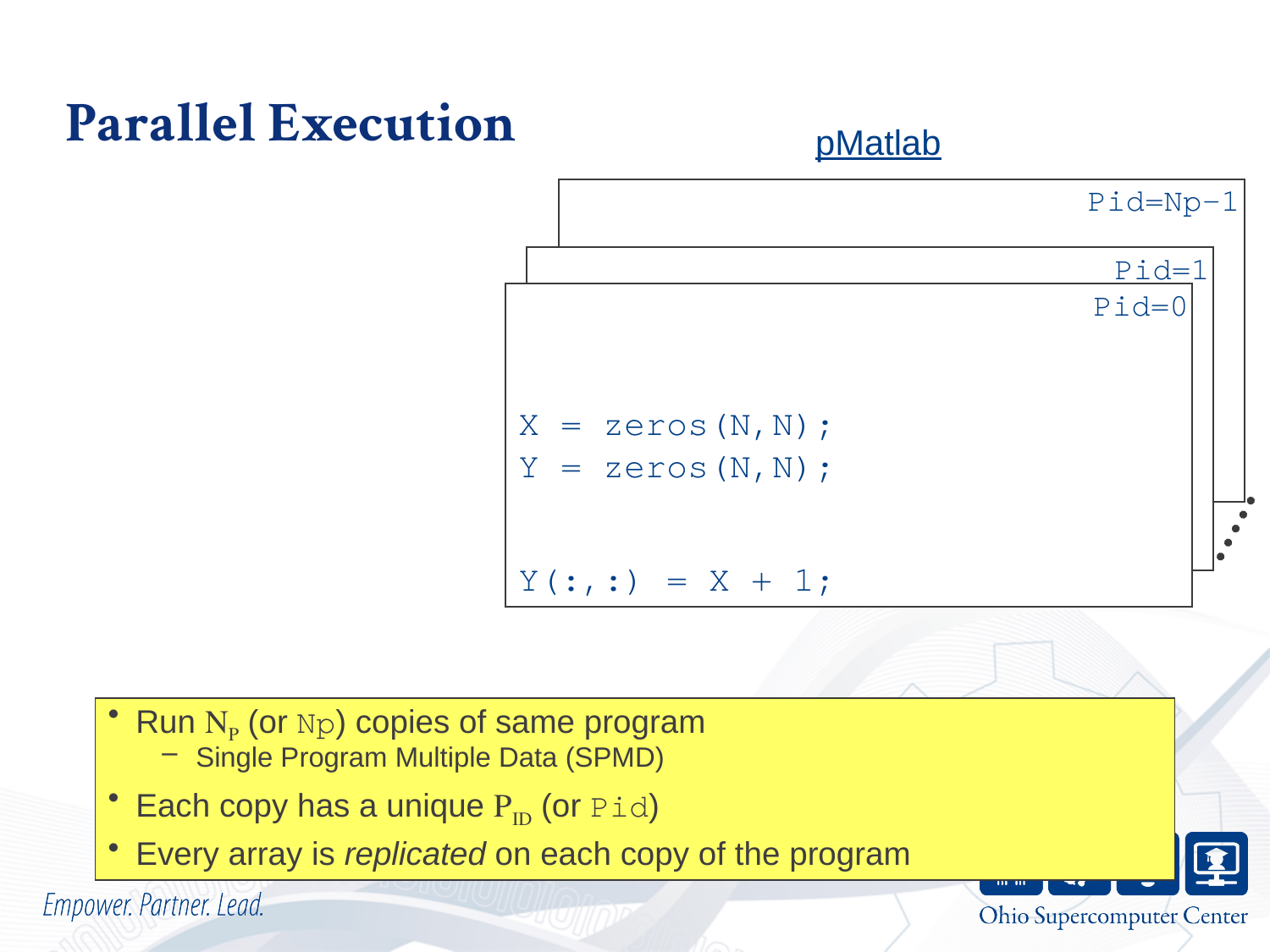

# Parallel Execution
pMatlab
Pid=Np-1

Pid=1

Pid=0

X = zeros(N,N);
Y = zeros(N,N);
Y(:,:) = X + 1;
Run NP (or Np) copies of same program
Single Program Multiple Data (SPMD)
Each copy has a unique PID (or Pid)
Every array is replicated on each copy of the program